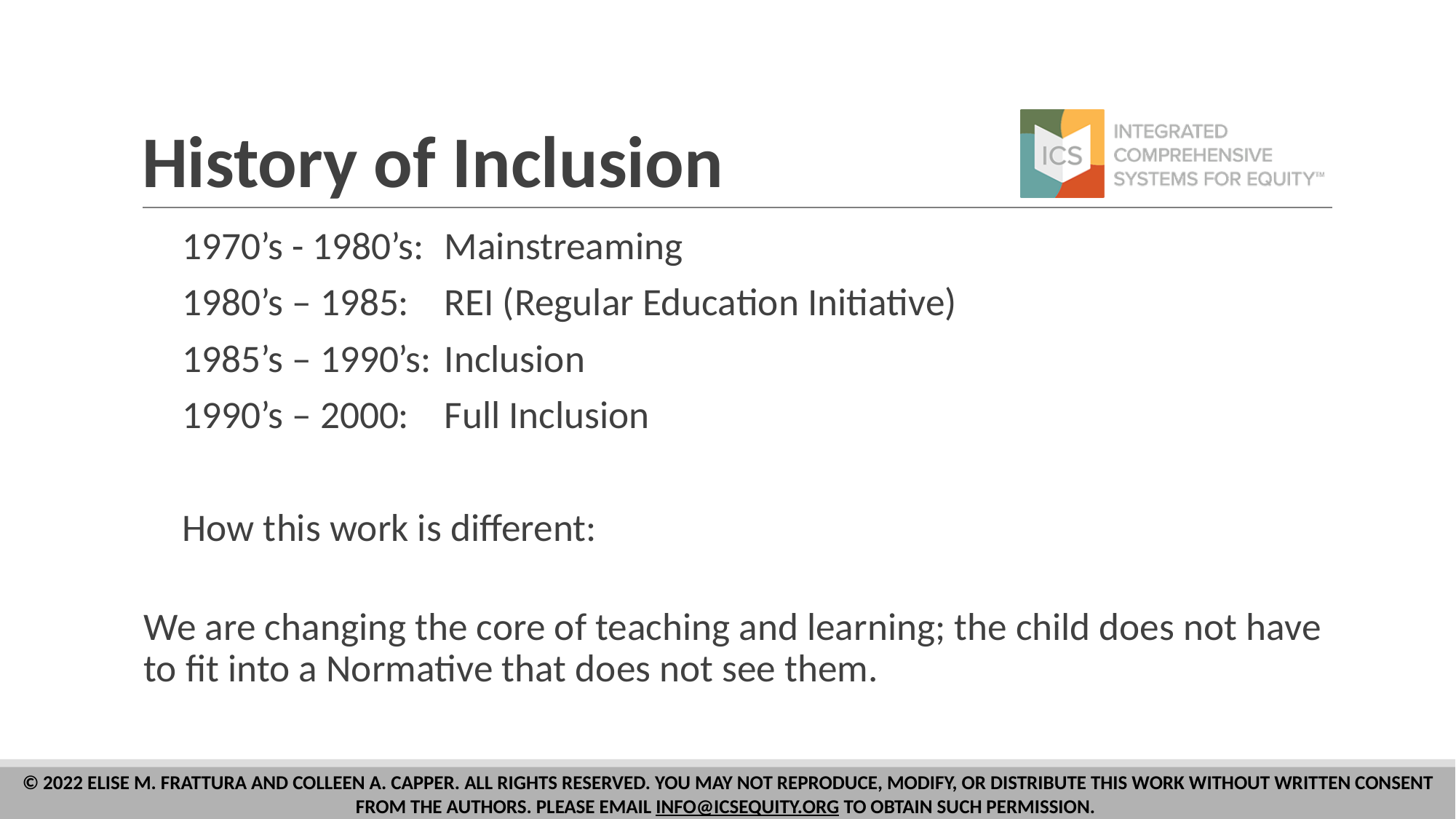

# History of Inclusion
1970’s - 1980’s:		Mainstreaming
1980’s – 1985:		REI (Regular Education Initiative)
1985’s – 1990’s:		Inclusion
1990’s – 2000:		Full Inclusion

How this work is different:
We are changing the core of teaching and learning; the child does not have to fit into a Normative that does not see them.